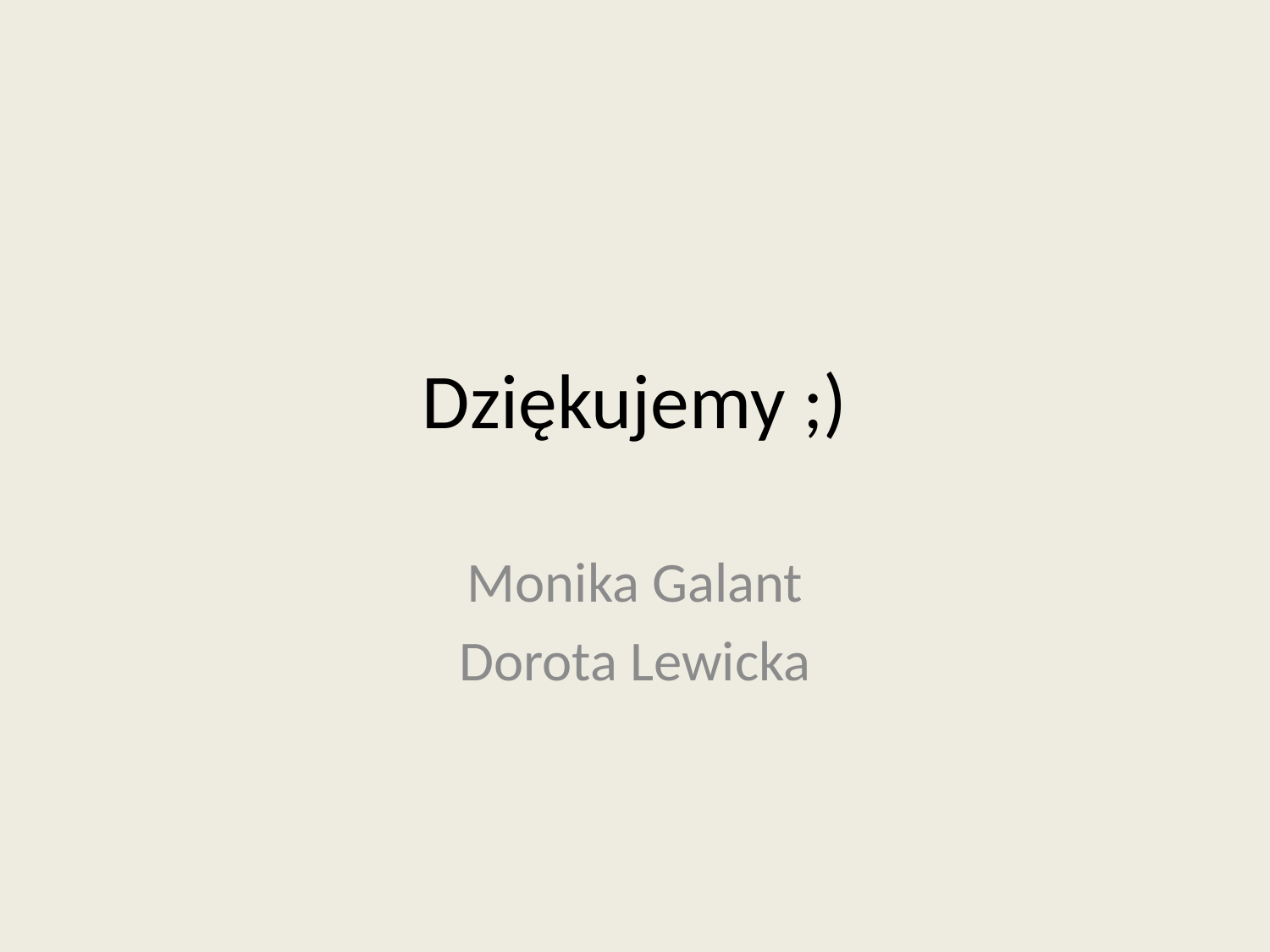

# Dziękujemy ;)
Monika Galant
Dorota Lewicka